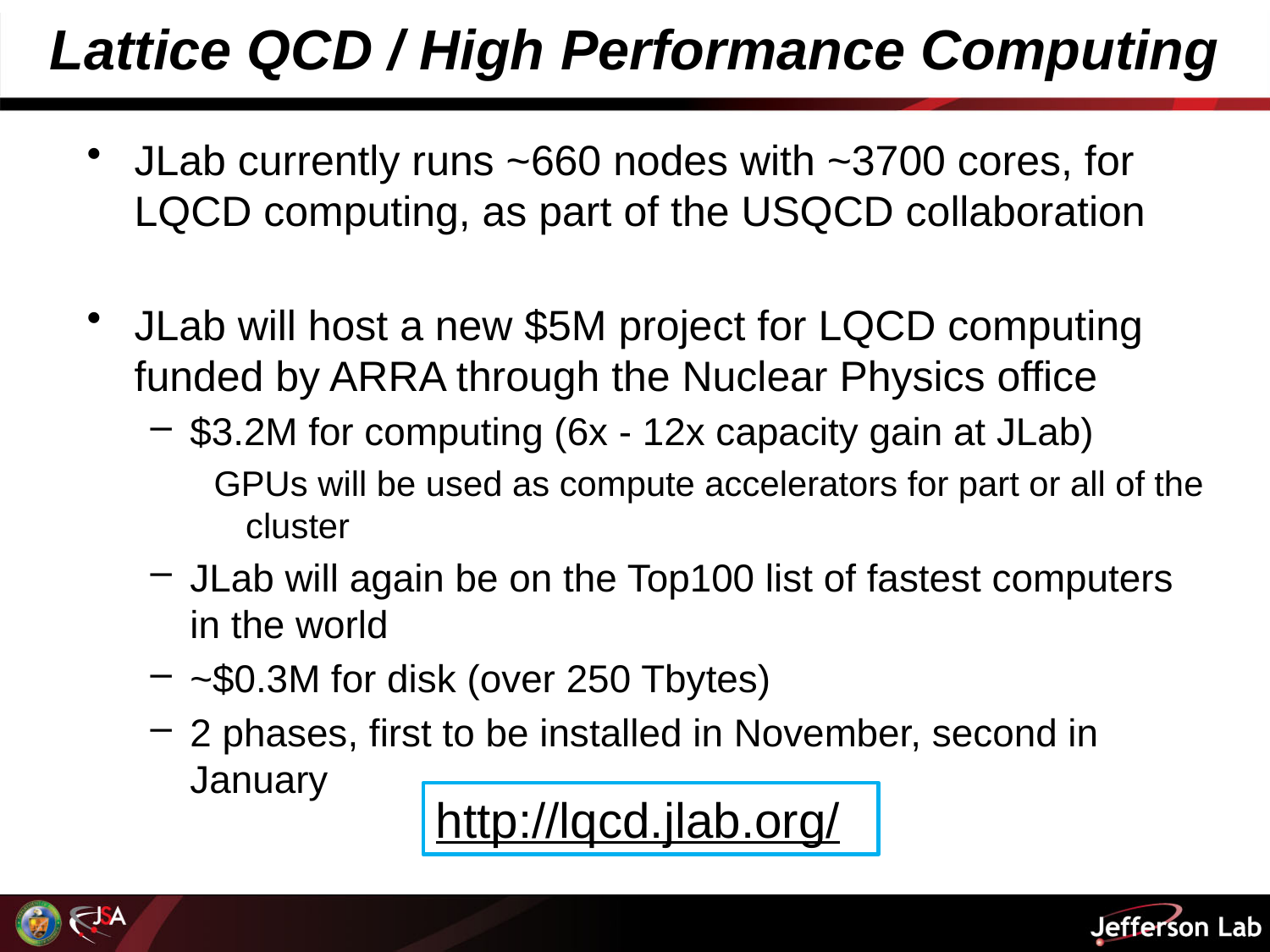

# Lattice QCD / High Performance Computing
JLab currently runs ~660 nodes with ~3700 cores, for LQCD computing, as part of the USQCD collaboration

JLab will host a new $5M project for LQCD computing funded by ARRA through the Nuclear Physics office
$3.2M for computing (6x - 12x capacity gain at JLab)
GPUs will be used as compute accelerators for part or all of the cluster
JLab will again be on the Top100 list of fastest computers in the world
~$0.3M for disk (over 250 Tbytes)
2 phases, first to be installed in November, second in January
http://lqcd.jlab.org/